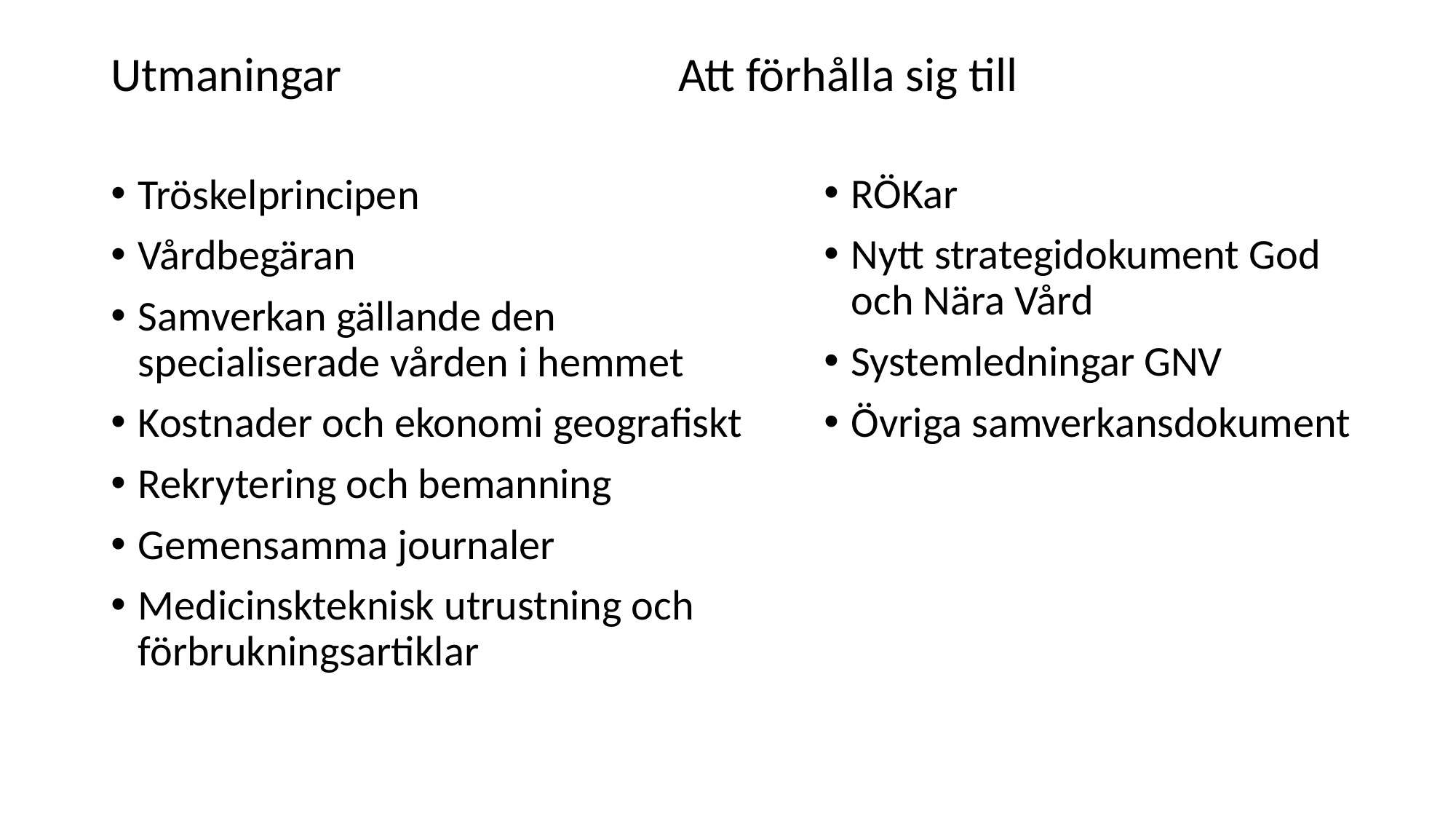

# Utmaningar                               Att förhålla sig till
RÖKar
Nytt strategidokument God och Nära Vård
Systemledningar GNV
Övriga samverkansdokument

Tröskelprincipen
Vårdbegäran
Samverkan gällande den specialiserade vården i hemmet
Kostnader och ekonomi geografiskt
Rekrytering och bemanning
Gemensamma journaler
Medicinskteknisk utrustning och förbrukningsartiklar